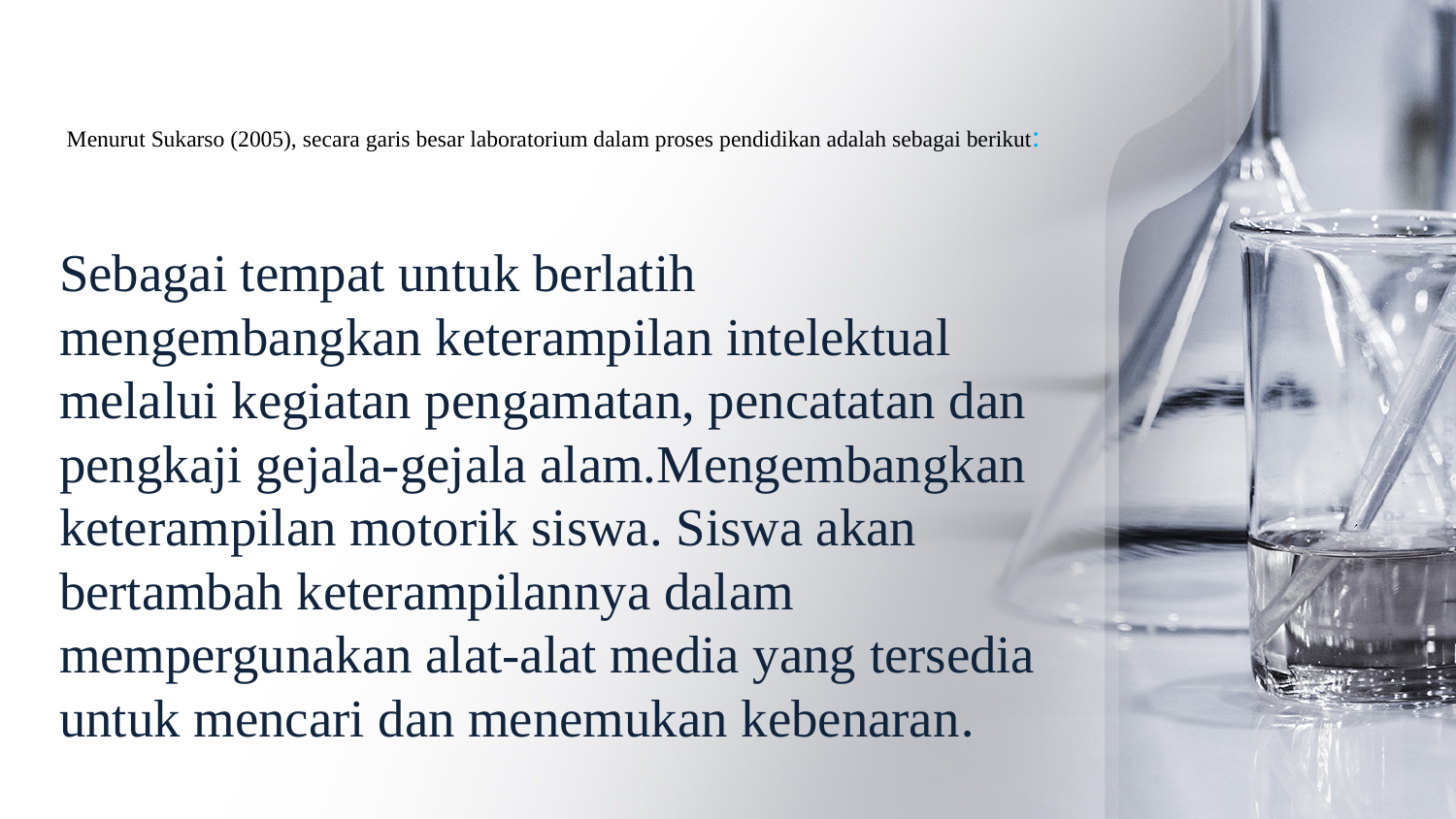

# Menurut Sukarso (2005), secara garis besar laboratorium dalam proses pendidikan adalah sebagai berikut:
Sebagai tempat untuk berlatih mengembangkan keterampilan intelektual melalui kegiatan pengamatan, pencatatan dan pengkaji gejala-gejala alam.Mengembangkan keterampilan motorik siswa. Siswa akan bertambah keterampilannya dalam mempergunakan alat-alat media yang tersedia untuk mencari dan menemukan kebenaran.